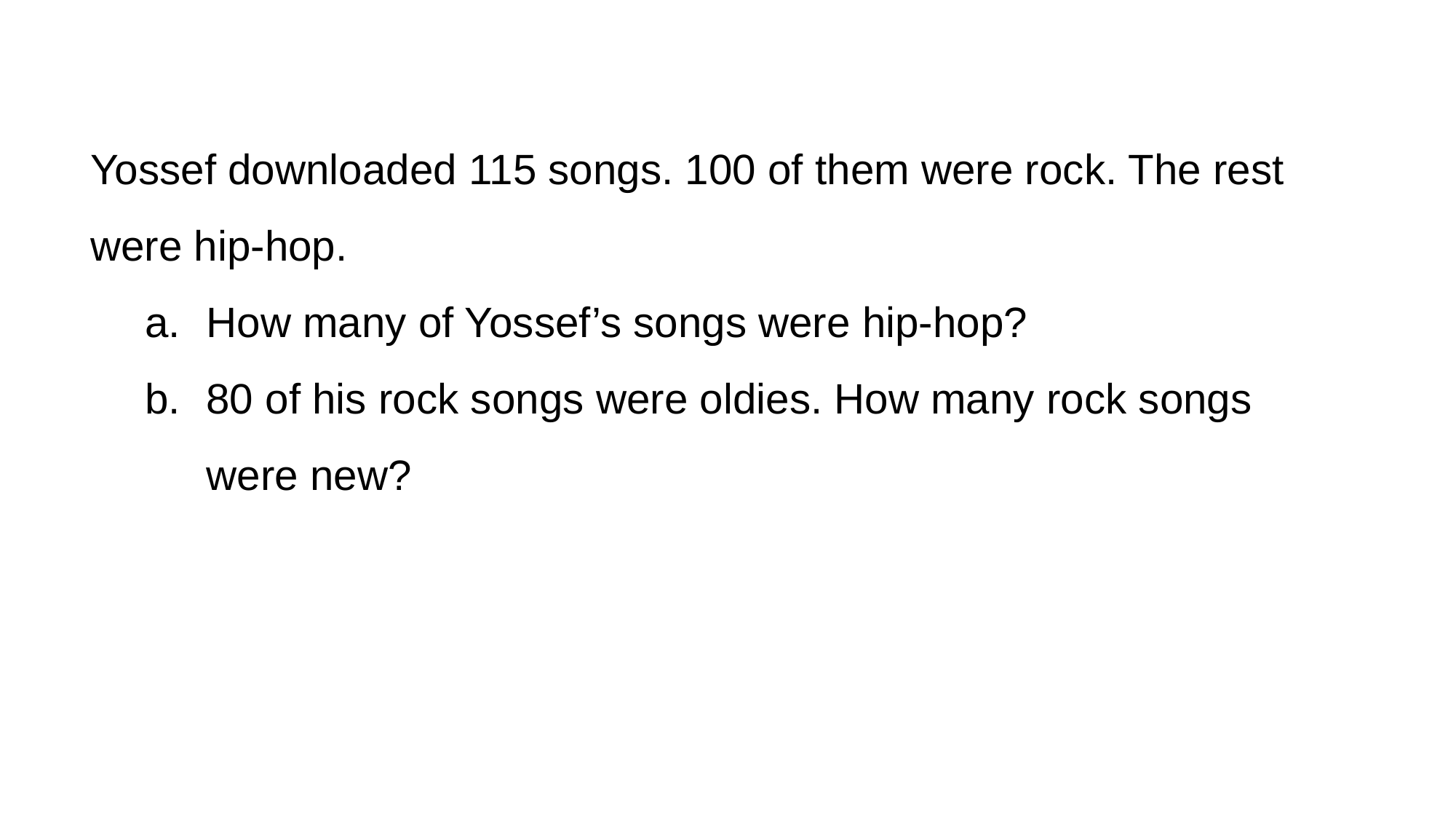

Yossef downloaded 115 songs. 100 of them were rock. The rest were hip-hop.
How many of Yossef’s songs were hip-hop?
80 of his rock songs were oldies. How many rock songs were new?